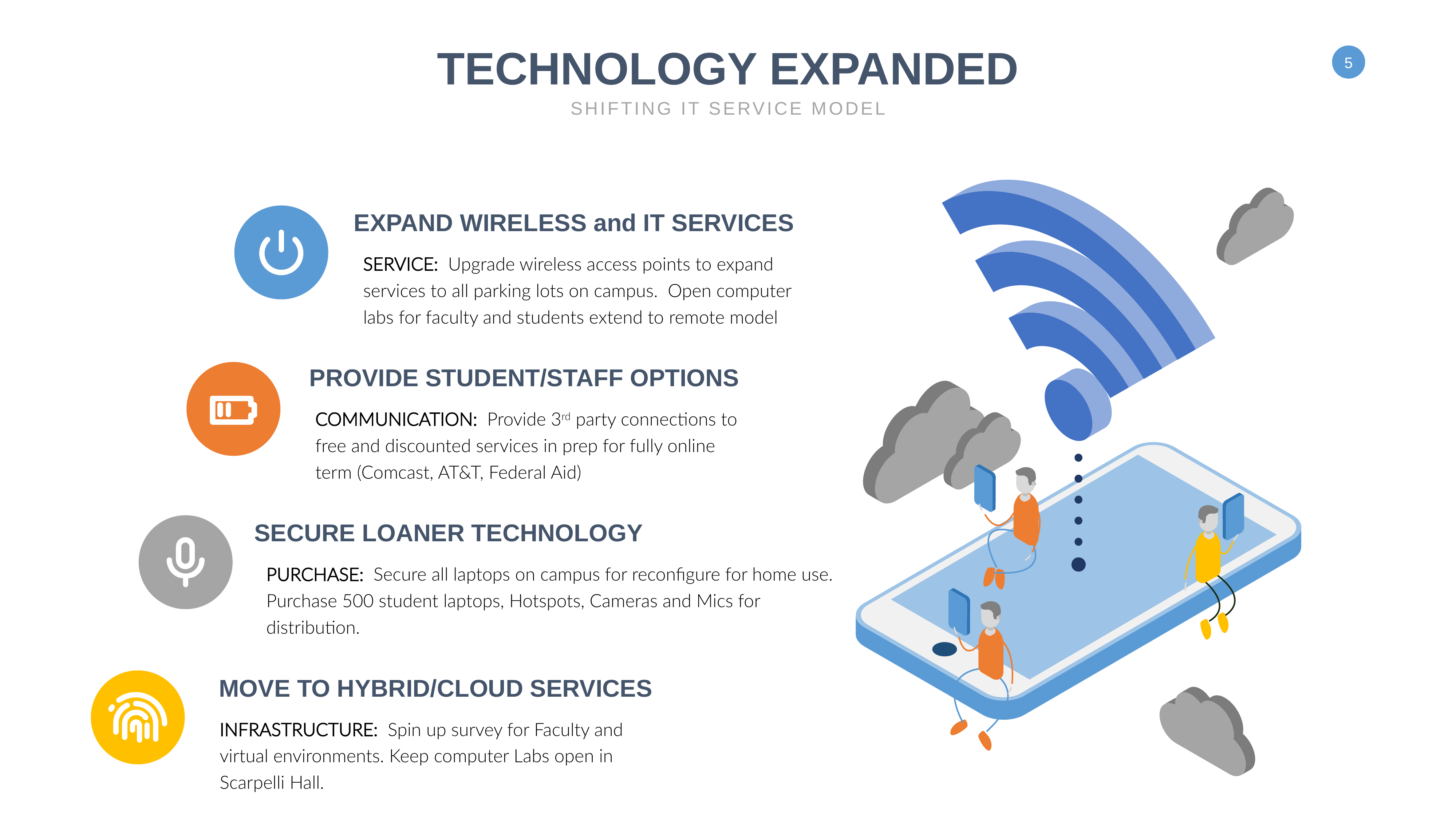

TECHNOLOGY EXPANDED
SHIFTING IT SERVICE MODEL

EXPAND WIRELESS and IT SERVICES

SERVICE:  Upgrade wireless access points to expand services to all parking lots on campus.  Open computer labs for faculty and students extend to remote model
PROVIDE STUDENT/STAFF OPTIONS

COMMUNICATION:  Provide 3rd party connections to free and discounted services in prep for fully online term (Comcast, AT&T, Federal Aid)
SECURE LOANER TECHNOLOGY

PURCHASE:  Secure all laptops on campus for reconfigure for home use.  Purchase 500 student laptops, Hotspots, Cameras and Mics for distribution.
MOVE TO HYBRID/CLOUD SERVICES

INFRASTRUCTURE:  Spin up survey for Faculty and virtual environments. Keep computer Labs open in Scarpelli Hall.